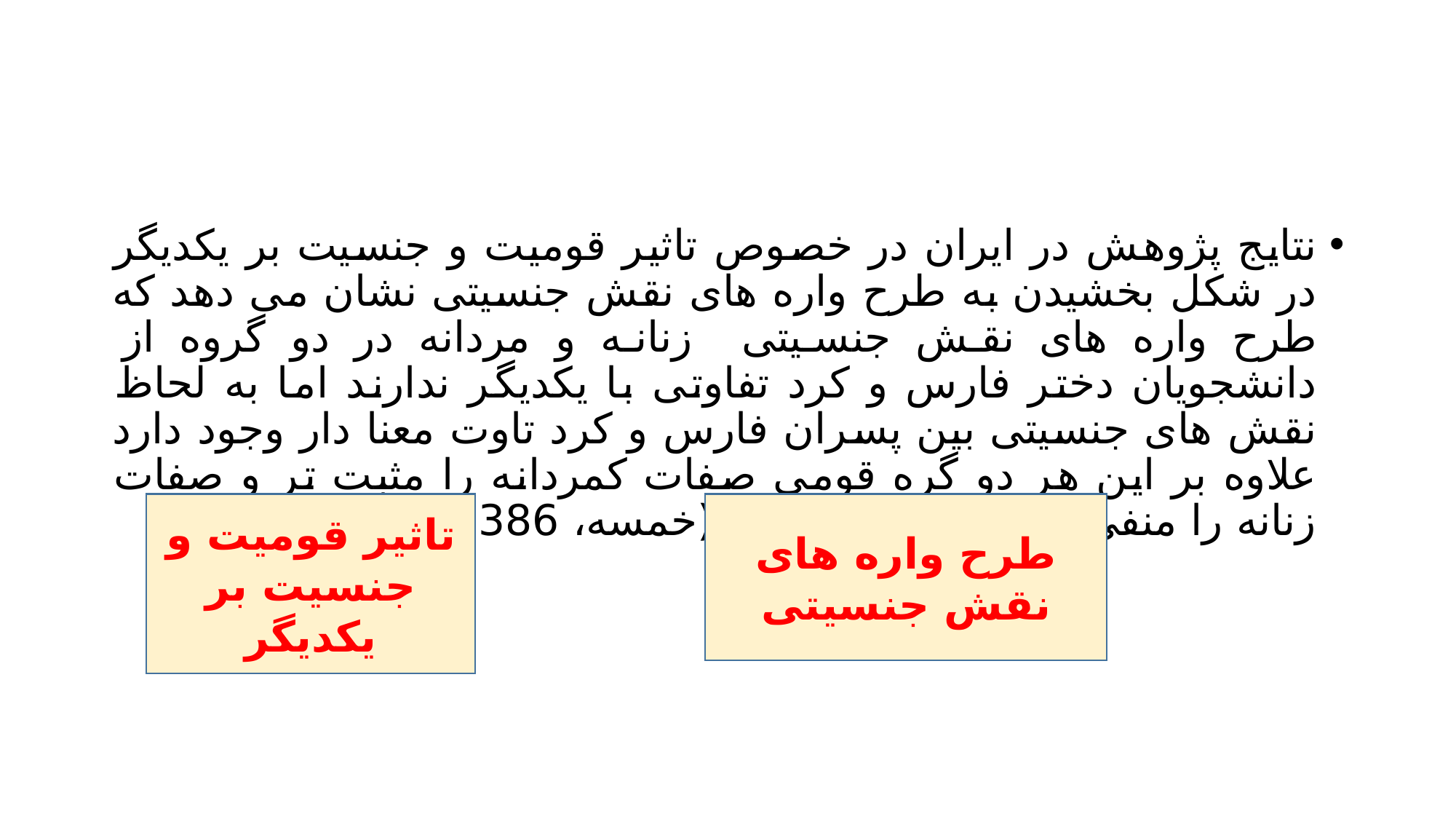

#
نتایج پژوهش در ایران در خصوص تاثیر قومیت و جنسیت بر یکدیگر در شکل بخشیدن به طرح واره های نقش جنسیتی نشان می دهد که طرح واره های نقش جنسیتی  زنانه و مردانه در دو گروه از دانشجویان دختر فارس و کرد تفاوتی با یکدیگر ندارند اما به لحاظ نقش های جنسیتی بین پسران فارس و کرد تاوت معنا دار وجود دارد علاوه بر این هر دو گره قومی صفات کمردانه را مثبت تر و صفات زنانه را منفی تر  ارزیابی کرده اند (خمسه، 1386، 1)
تاثیر قومیت و جنسیت بر یکدیگر
طرح واره های نقش جنسیتی